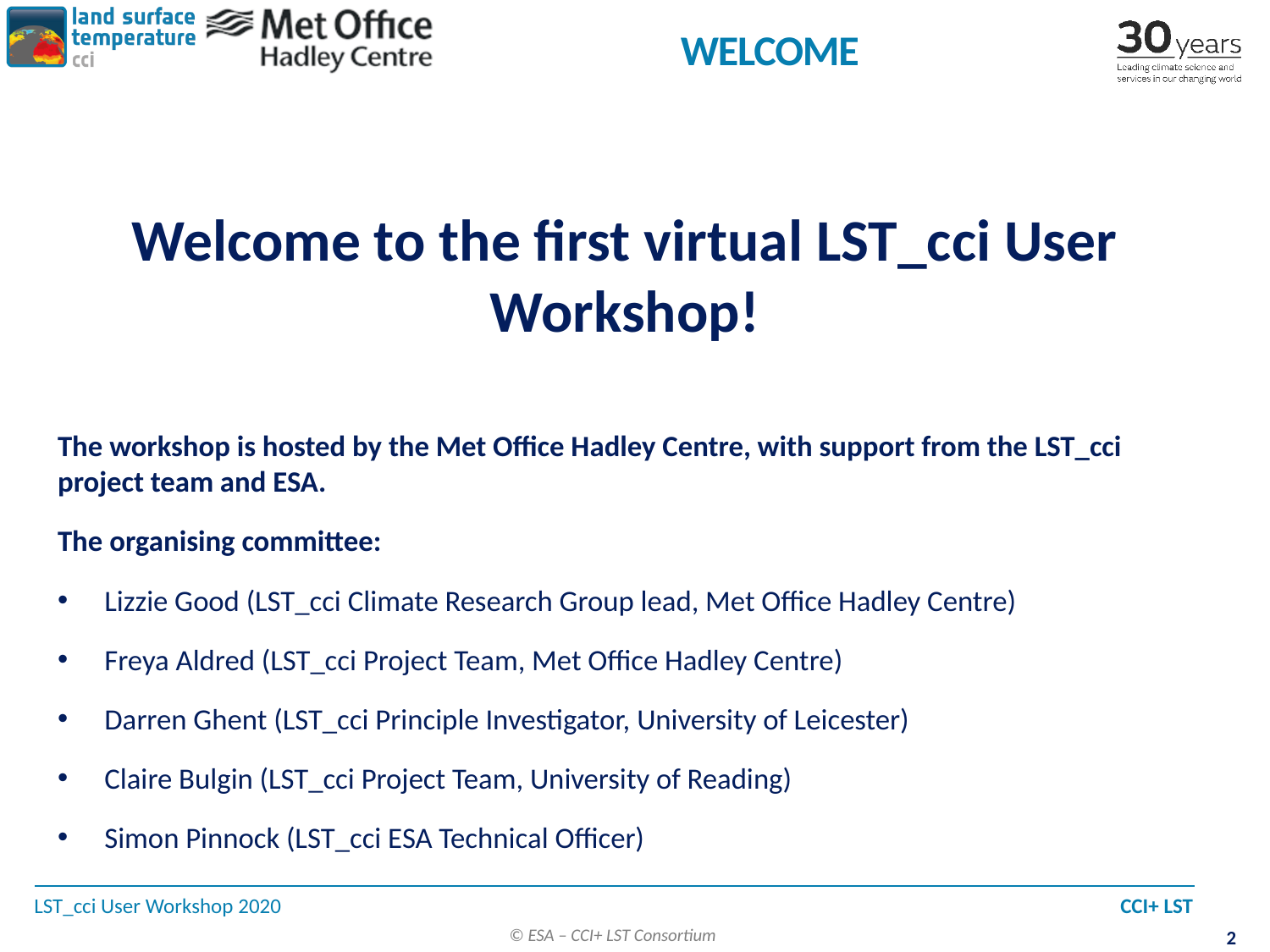

# Welcome
Welcome to the first virtual LST_cci User Workshop!

The workshop is hosted by the Met Office Hadley Centre, with support from the LST_cci project team and ESA.
The organising committee:
Lizzie Good (LST_cci Climate Research Group lead, Met Office Hadley Centre)
Freya Aldred (LST_cci Project Team, Met Office Hadley Centre)
Darren Ghent (LST_cci Principle Investigator, University of Leicester)
Claire Bulgin (LST_cci Project Team, University of Reading)
Simon Pinnock (LST_cci ESA Technical Officer)